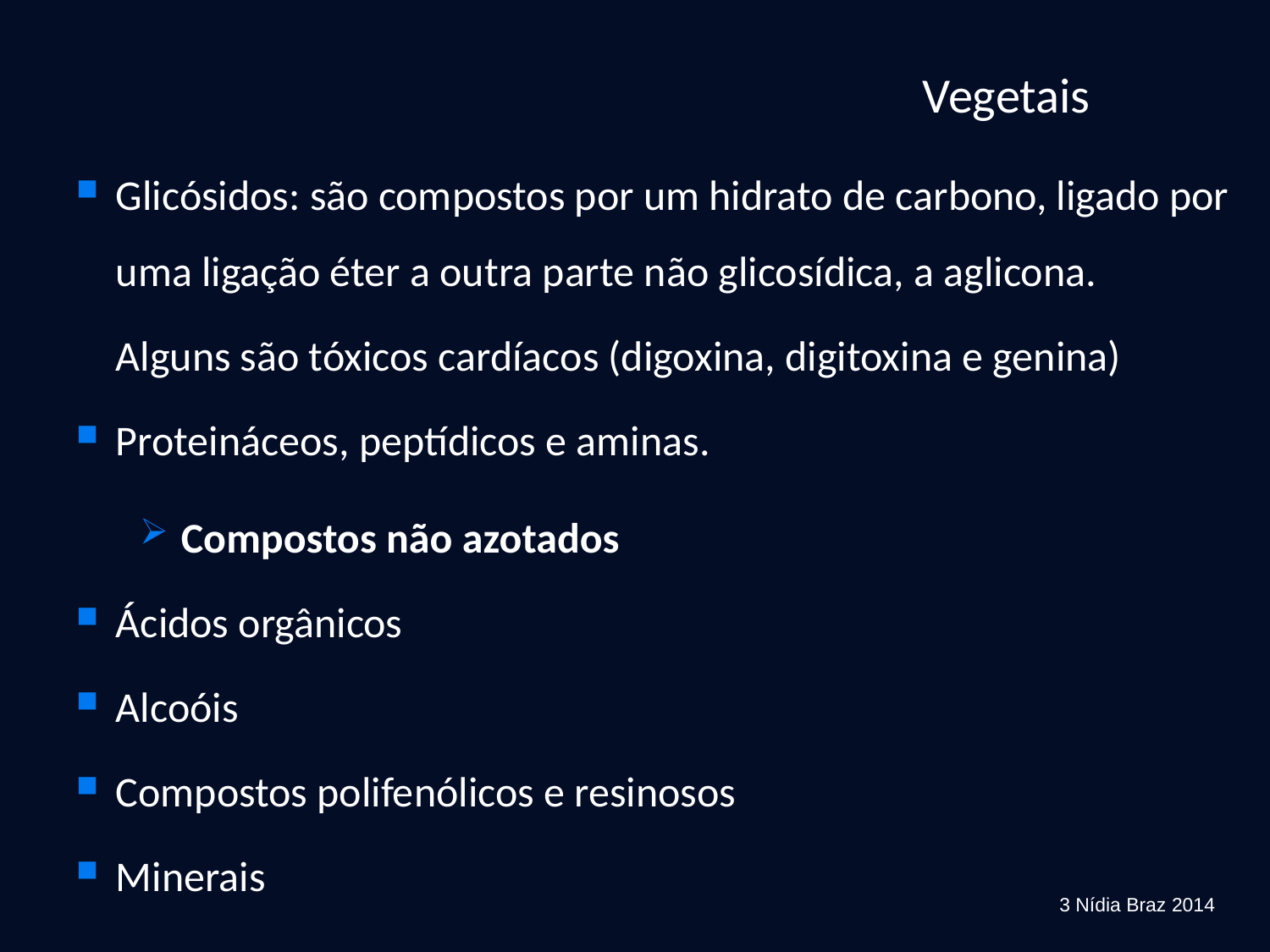

# Vegetais
Glicósidos: são compostos por um hidrato de carbono, ligado por uma ligação éter a outra parte não glicosídica, a aglicona.
	Alguns são tóxicos cardíacos (digoxina, digitoxina e genina)
Proteináceos, peptídicos e aminas.
 Compostos não azotados
Ácidos orgânicos
Alcoóis
Compostos polifenólicos e resinosos
Minerais
3 Nídia Braz 2014